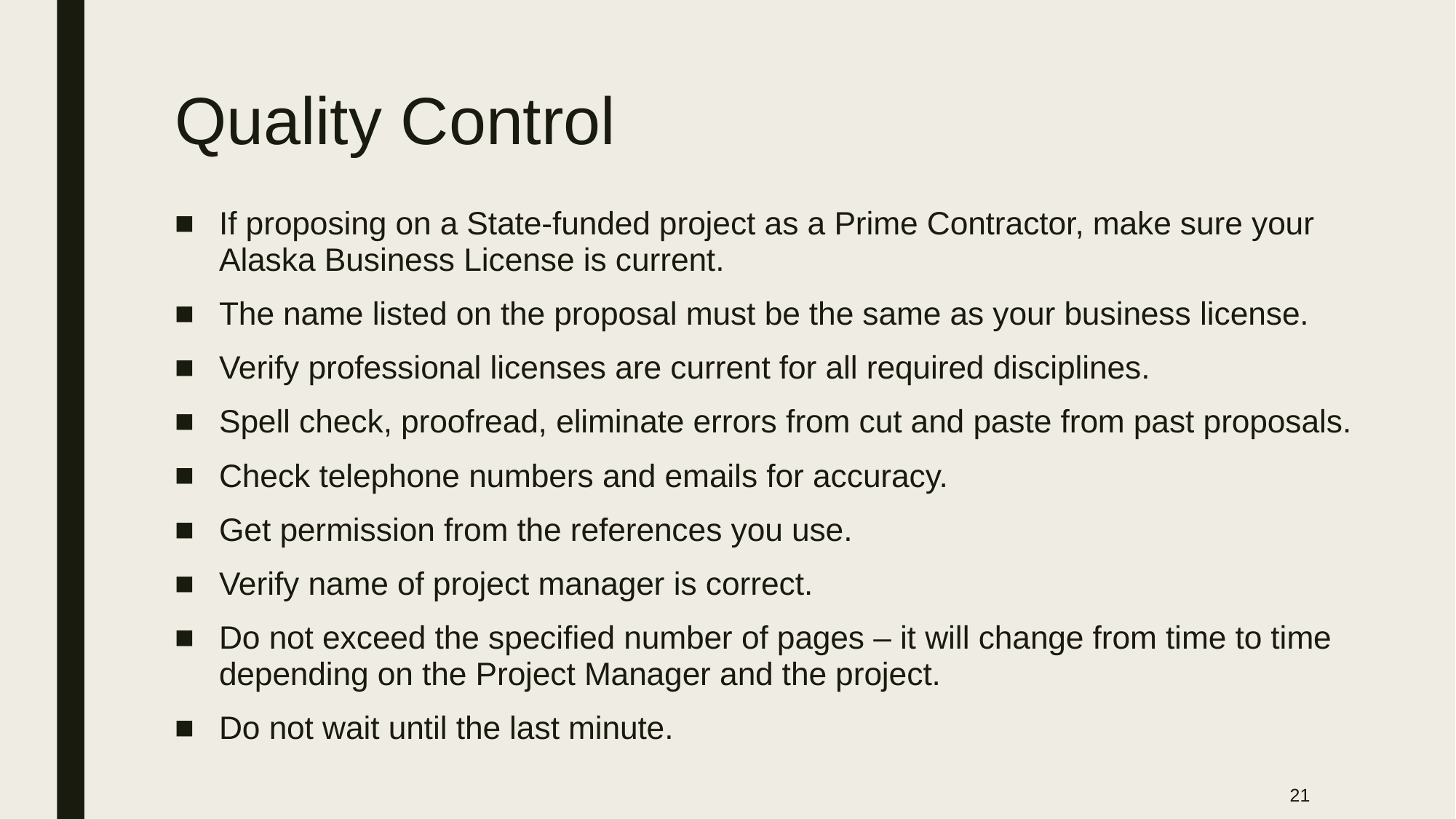

# Quality Control
If proposing on a State-funded project as a Prime Contractor, make sure your Alaska Business License is current.
The name listed on the proposal must be the same as your business license.
Verify professional licenses are current for all required disciplines.
Spell check, proofread, eliminate errors from cut and paste from past proposals.
Check telephone numbers and emails for accuracy.
Get permission from the references you use.
Verify name of project manager is correct.
Do not exceed the specified number of pages – it will change from time to time depending on the Project Manager and the project.
Do not wait until the last minute.
21